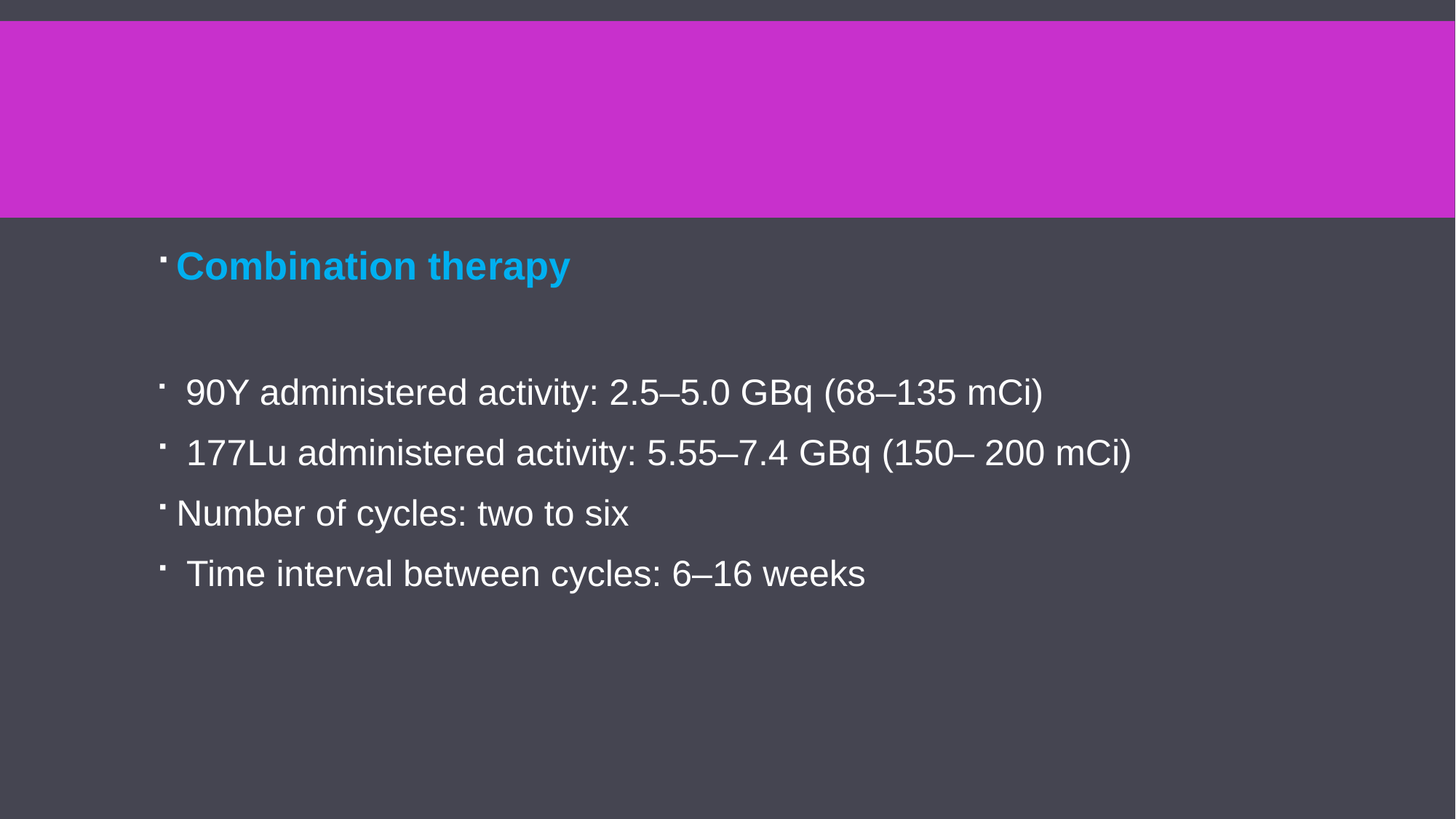

#
Combination therapy

 90Y administered activity: 2.5–5.0 GBq (68–135 mCi)
 177Lu administered activity: 5.55–7.4 GBq (150– 200 mCi)
Number of cycles: two to six
 Time interval between cycles: 6–16 weeks